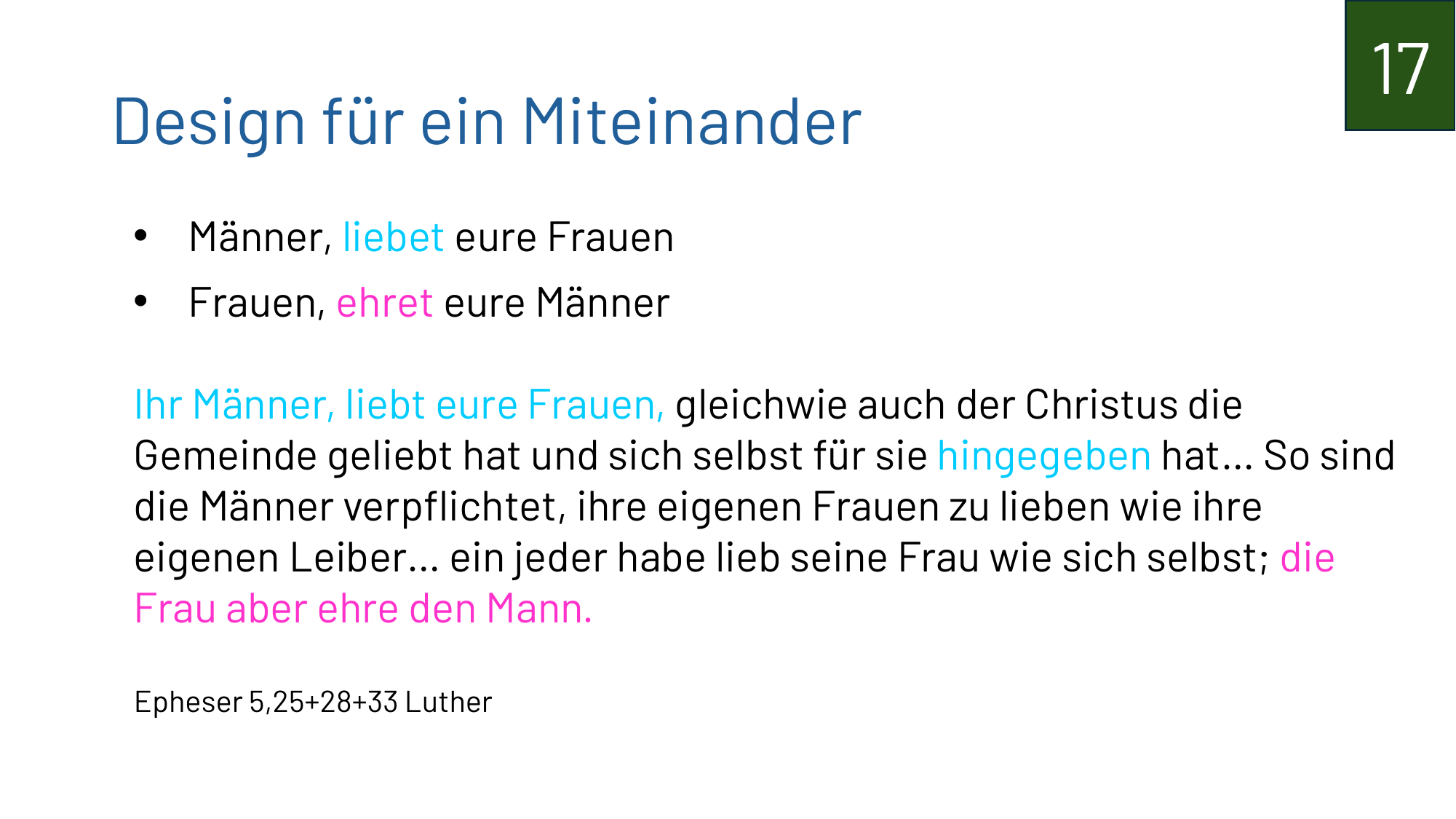

17
# Design für ein Miteinander
Männer, liebet eure Frauen

Frauen, ehret eure Männer

Ihr Männer, liebt eure Frauen, gleichwie auch der Christus die Gemeinde geliebt hat und sich selbst für sie hingegeben hat… So sind die Männer verpflichtet, ihre eigenen Frauen zu lieben wie ihre eigenen Leiber… ein jeder habe lieb seine Frau wie sich selbst; die Frau aber ehre den Mann.

Epheser 5,25+28+33 Luther